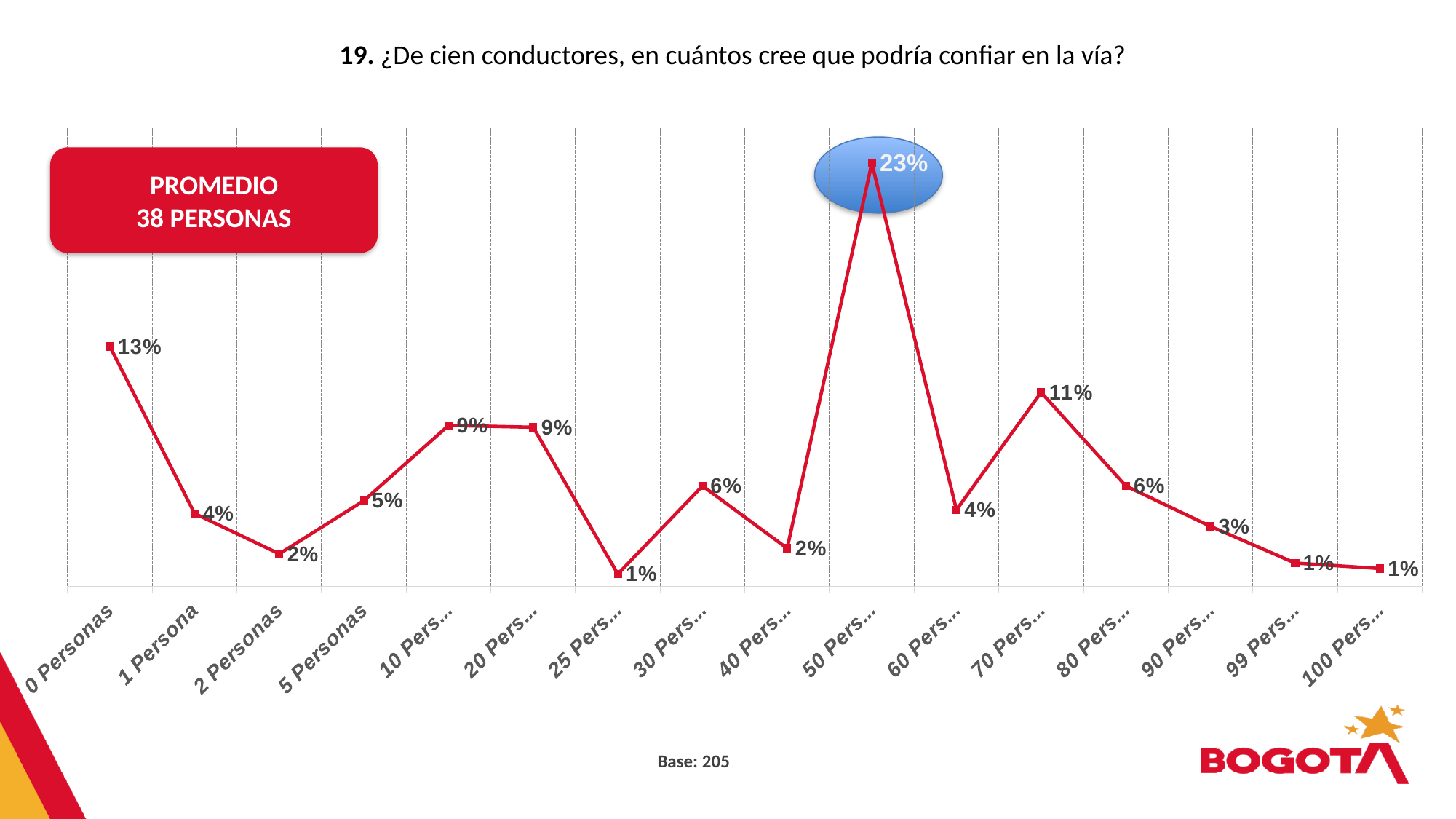

19. ¿De cien conductores, en cuántos cree que podría confiar en la vía?

### Chart

| Category | Serie 1 |
|---|---|
| 100 Personas | 0.01 |
| 99 Personas | 0.013 |
| 90 Personas | 0.033 |
| 80 Personas | 0.055 |
| 70 Personas | 0.106 |
| 60 Personas | 0.042 |
| 50 Personas | 0.231 |
| 40 Personas | 0.021 |
| 30 Personas | 0.055 |
| 25 Personas | 0.007 |
| 20 Personas | 0.087 |
| 10 Personas | 0.088 |
| 5 Personas | 0.047 |
| 2 Personas | 0.018 |
| 1 Persona | 0.04 |
| 0 Personas | 0.131 |
PROMEDIO
38 PERSONAS
Base: 205